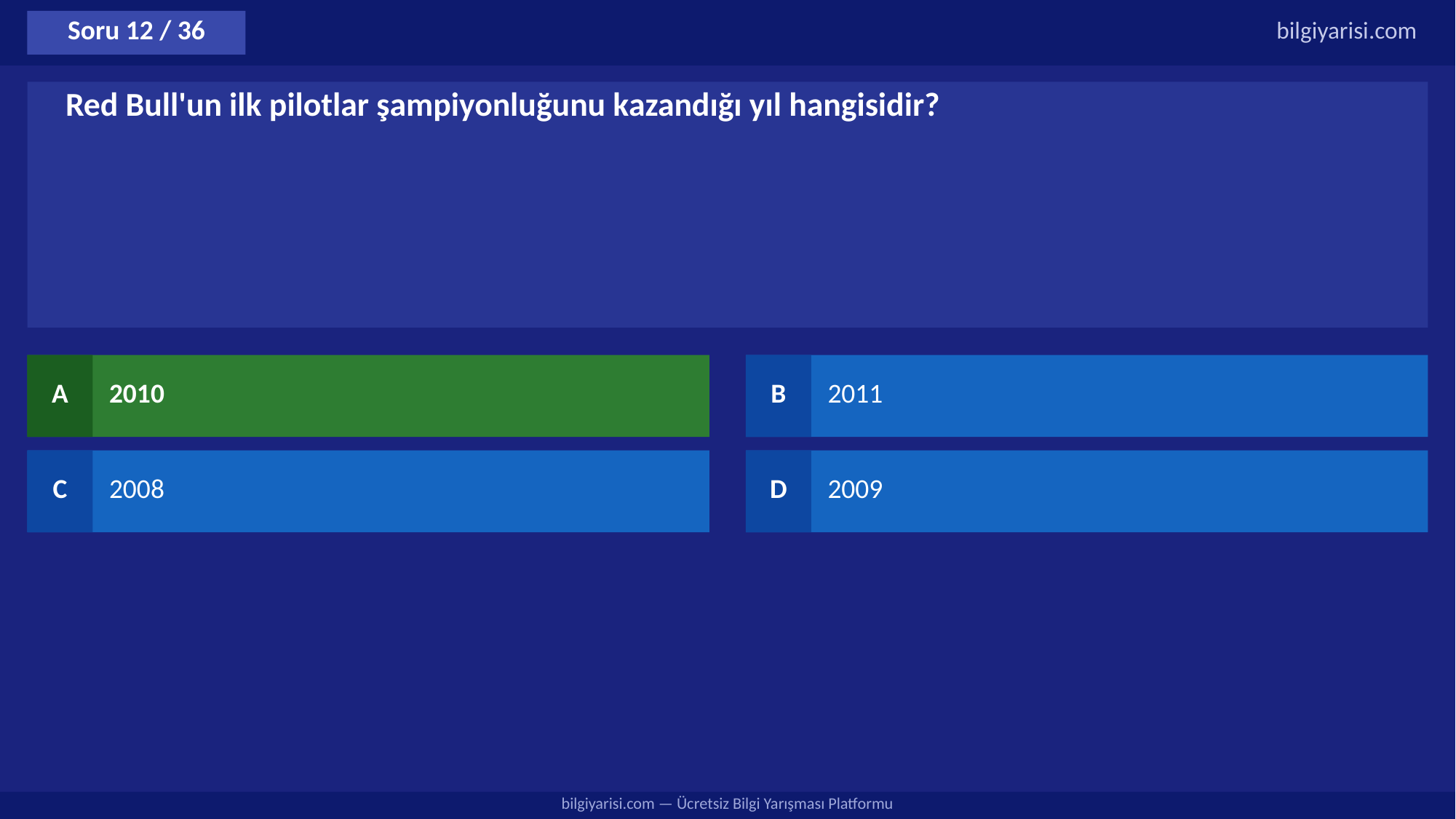

Soru 12 / 36
bilgiyarisi.com

Red Bull'un ilk pilotlar şampiyonluğunu kazandığı yıl hangisidir?

A
2010

B
2011

C
2008

D
2009
bilgiyarisi.com — Ücretsiz Bilgi Yarışması Platformu